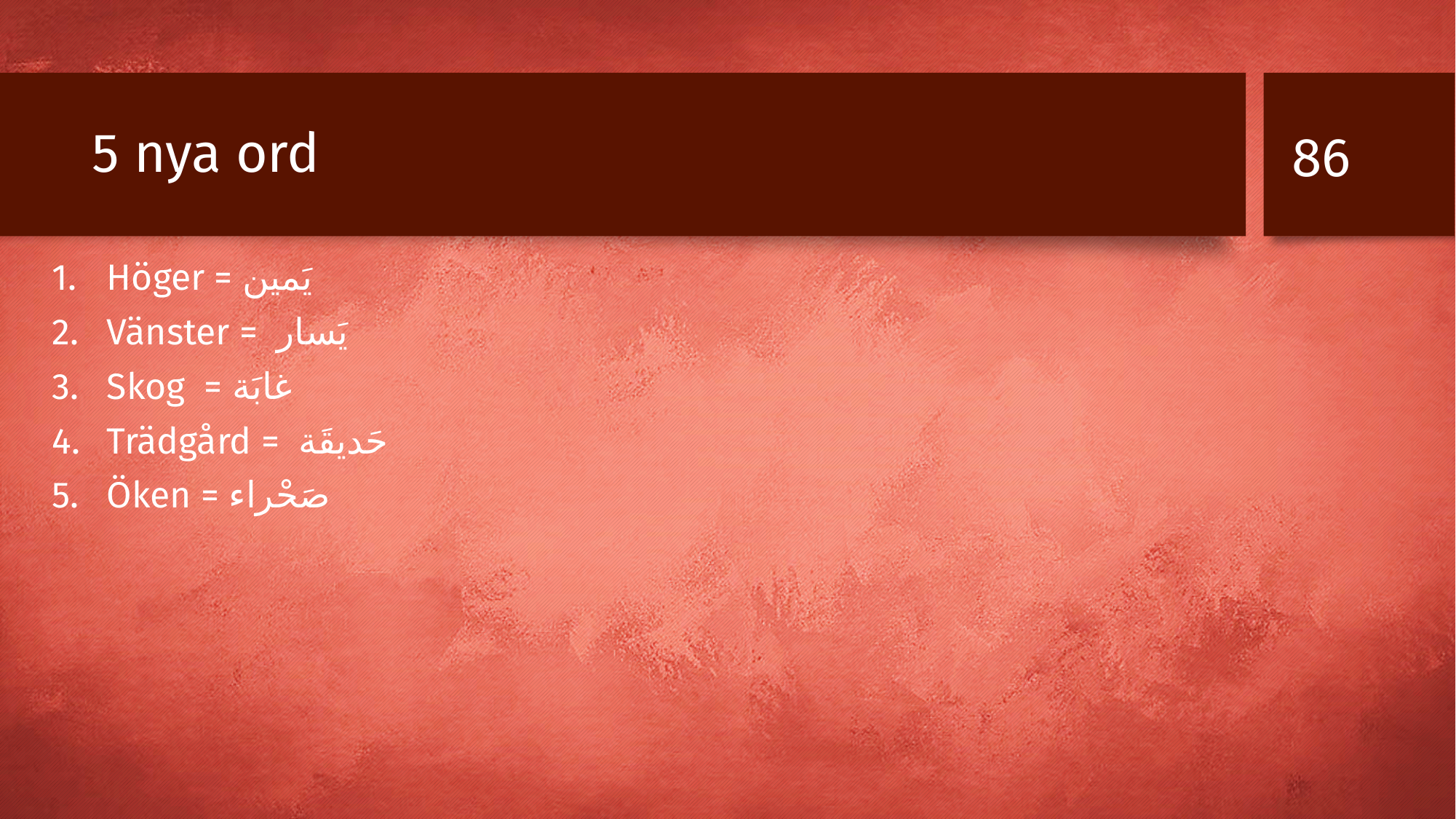

86
# 5 nya ord
Höger = يَمين
Vänster =  يَسار
Skog  = غابَة
Trädgård =  حَديقَة
Öken = صَحْراء